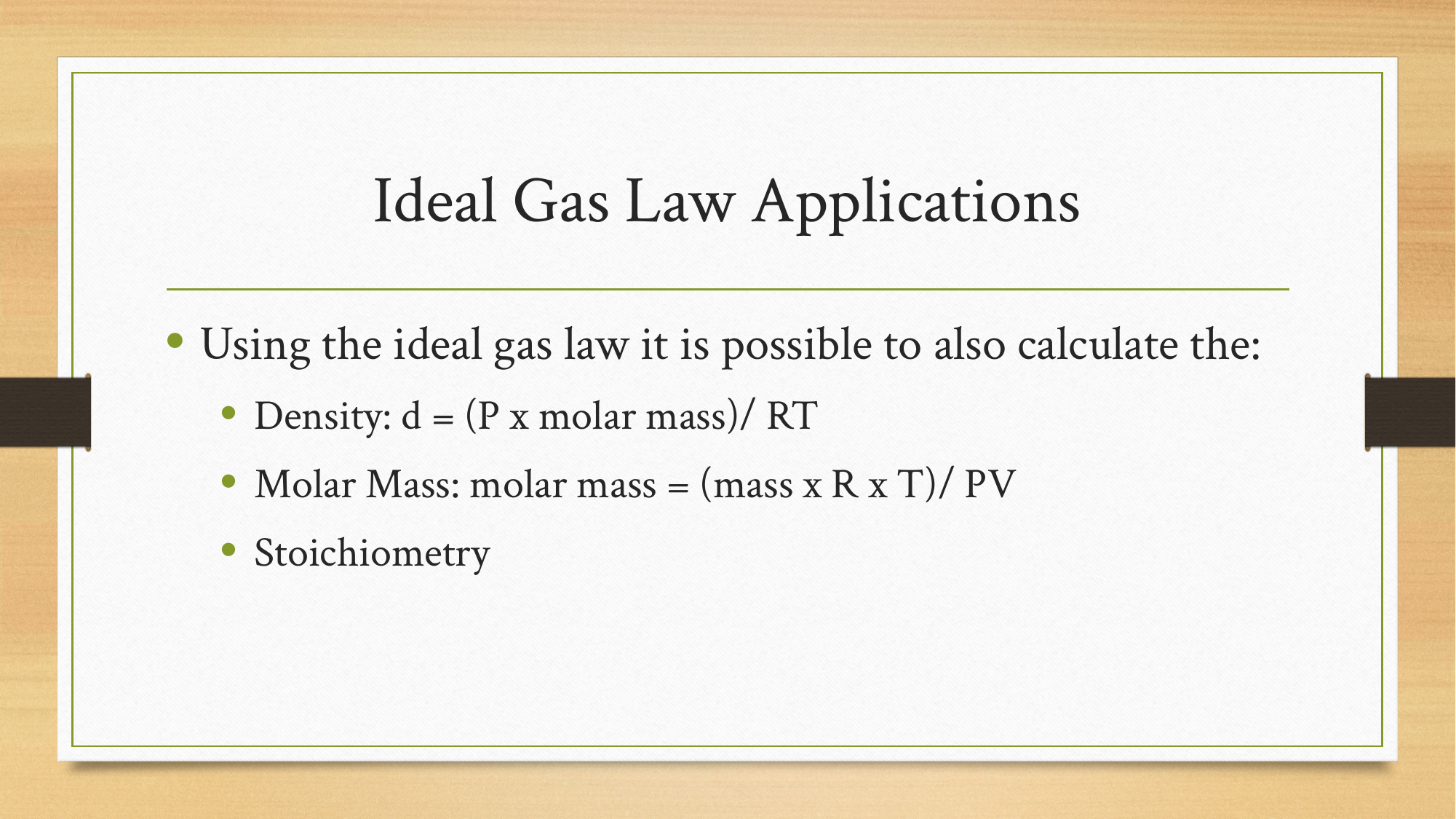

# Ideal Gas Law Applications
Using the ideal gas law it is possible to also calculate the:
Density: d = (P x molar mass)/ RT
Molar Mass: molar mass = (mass x R x T)/ PV
Stoichiometry